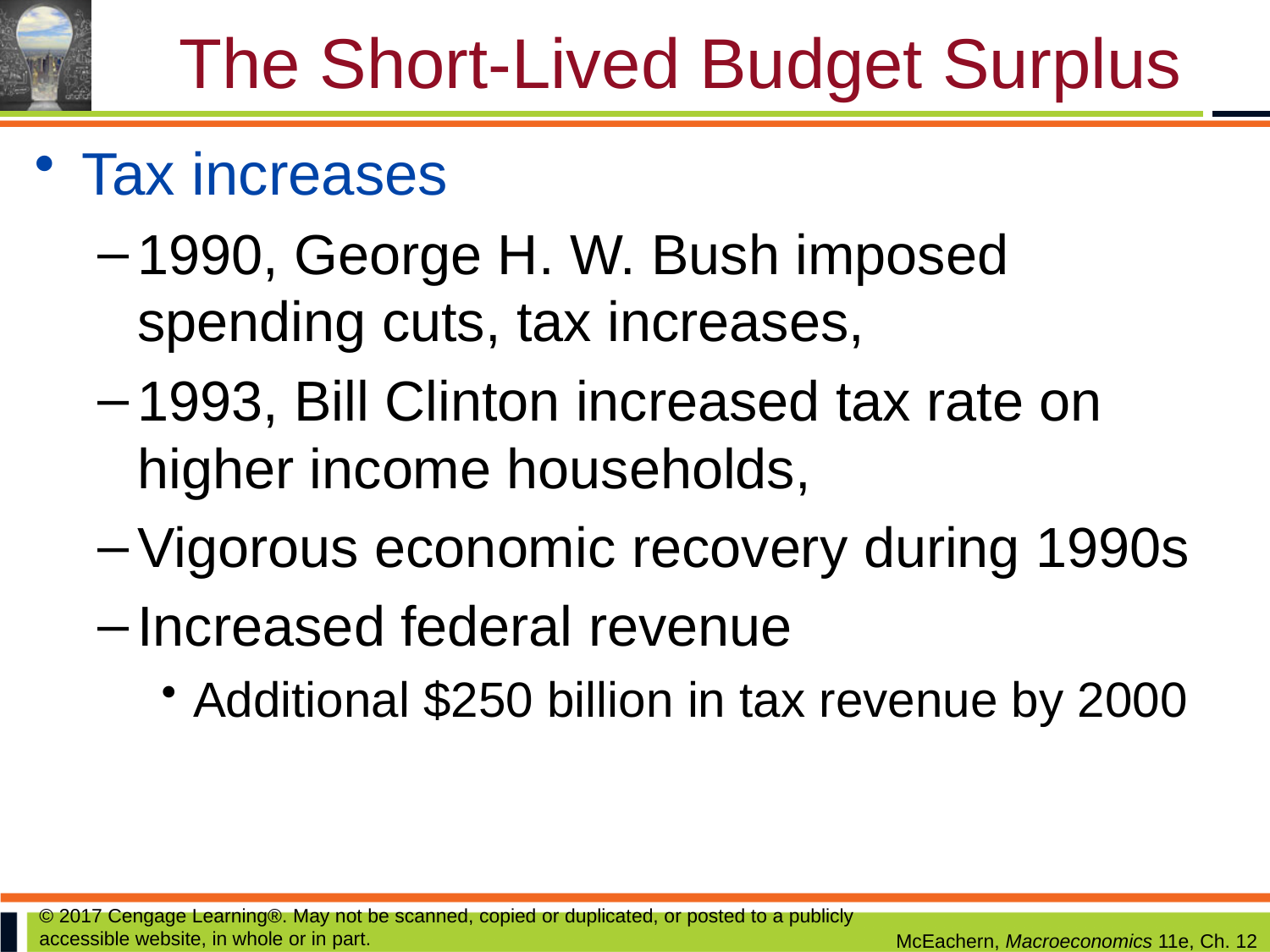

# The Short-Lived Budget Surplus
Tax increases
1990, George H. W. Bush imposed spending cuts, tax increases,
1993, Bill Clinton increased tax rate on higher income households,
Vigorous economic recovery during 1990s
Increased federal revenue
Additional $250 billion in tax revenue by 2000

© 2017 Cengage Learning®. May not be scanned, copied or duplicated, or posted to a publicly accessible website, in whole or in part.